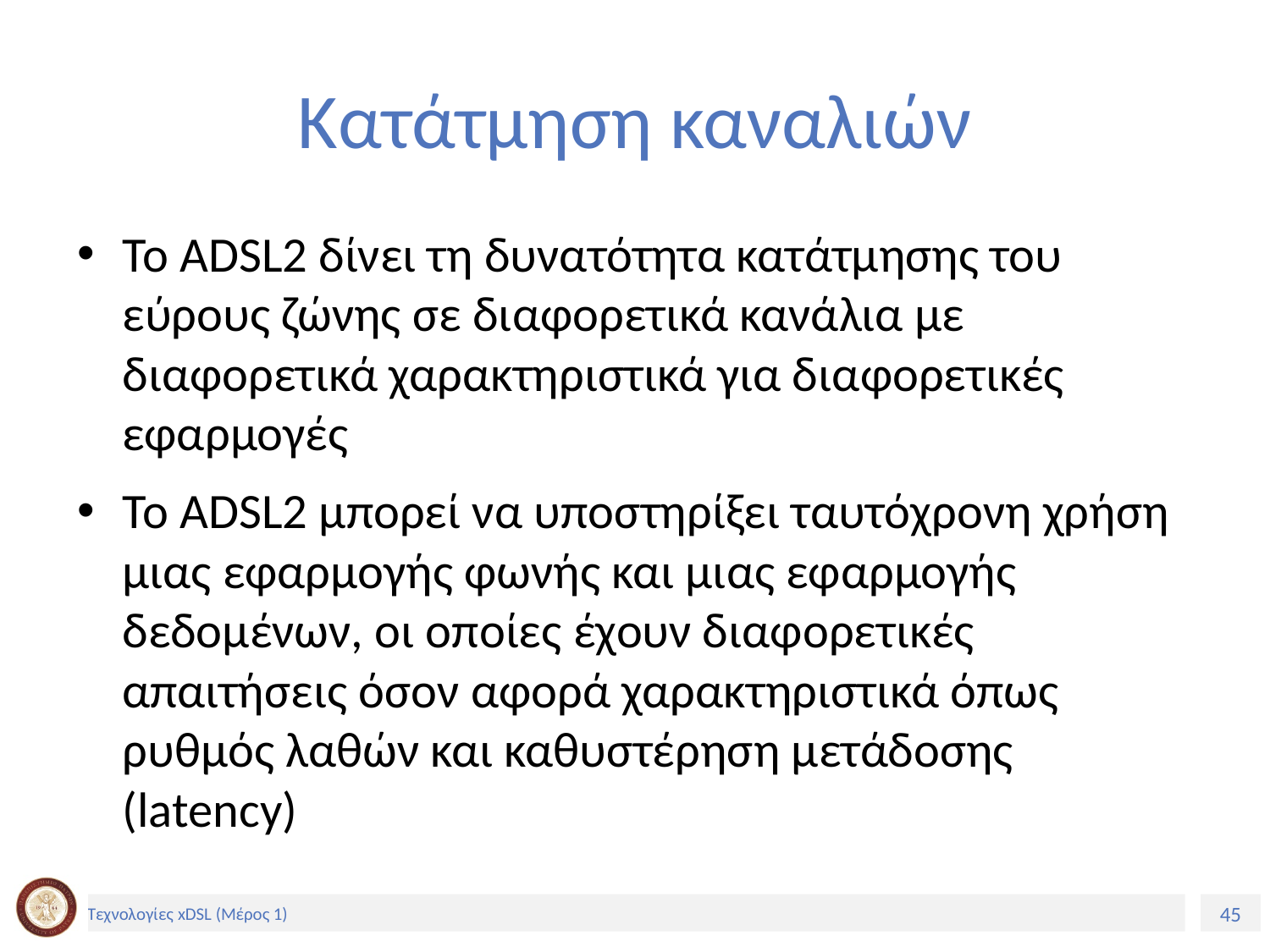

# Κατάτμηση καναλιών
Το ADSL2 δίνει τη δυνατότητα κατάτμησης του εύρους ζώνης σε διαφορετικά κανάλια με διαφορετικά χαρακτηριστικά για διαφορετικές εφαρμογές
Το ADSL2 μπορεί να υποστηρίξει ταυτόχρονη χρήση μιας εφαρμογής φωνής και μιας εφαρμογής δεδομένων, οι οποίες έχουν διαφορετικές απαιτήσεις όσον αφορά χαρακτηριστικά όπως ρυθμός λαθών και καθυστέρηση μετάδοσης (latency)